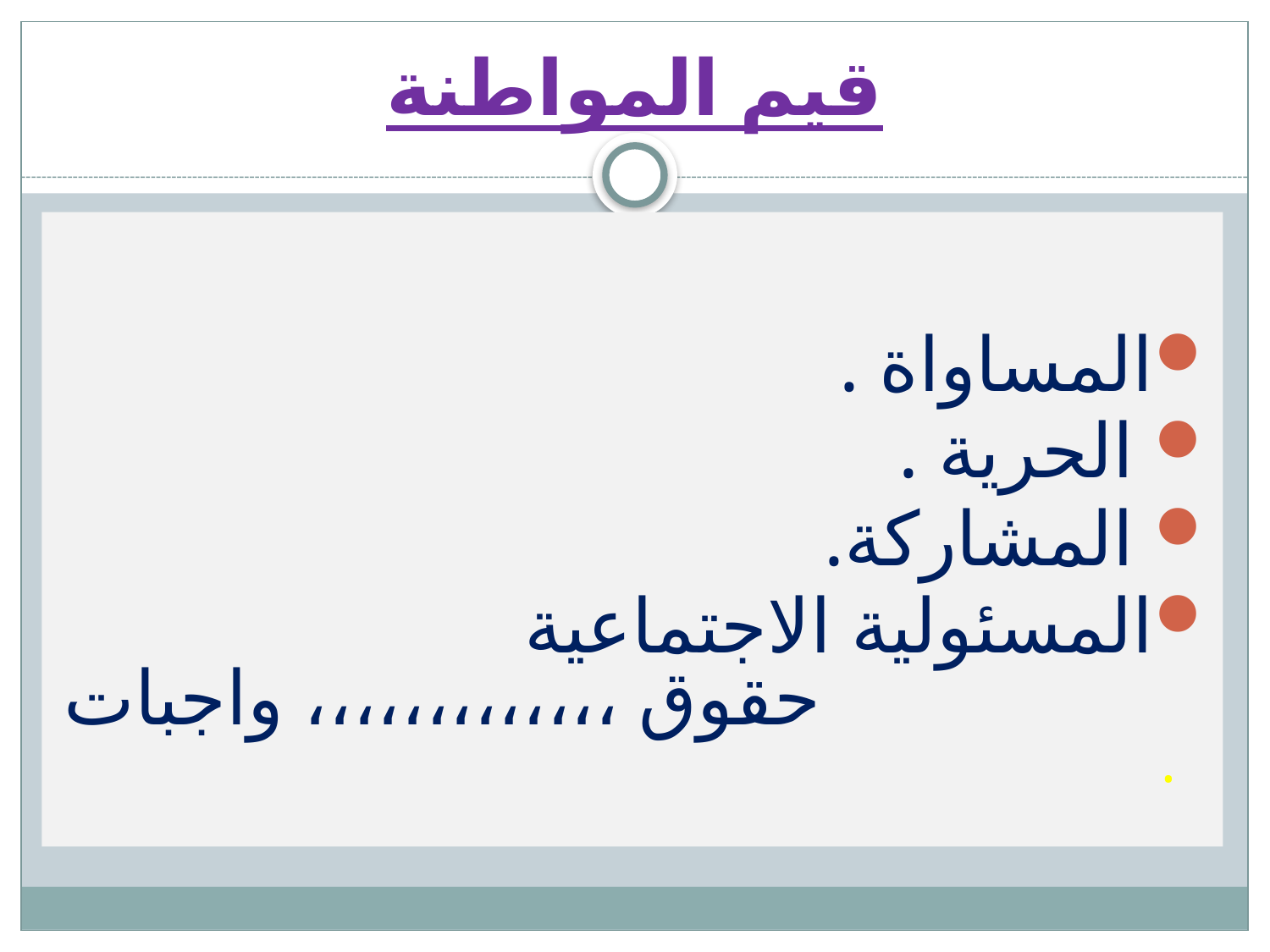

# قيم المواطنة

المساواة .
 الحرية .
 المشاركة.
المسئولية الاجتماعية                                          حقوق ،،،،،،،،،،،،، واجبات .